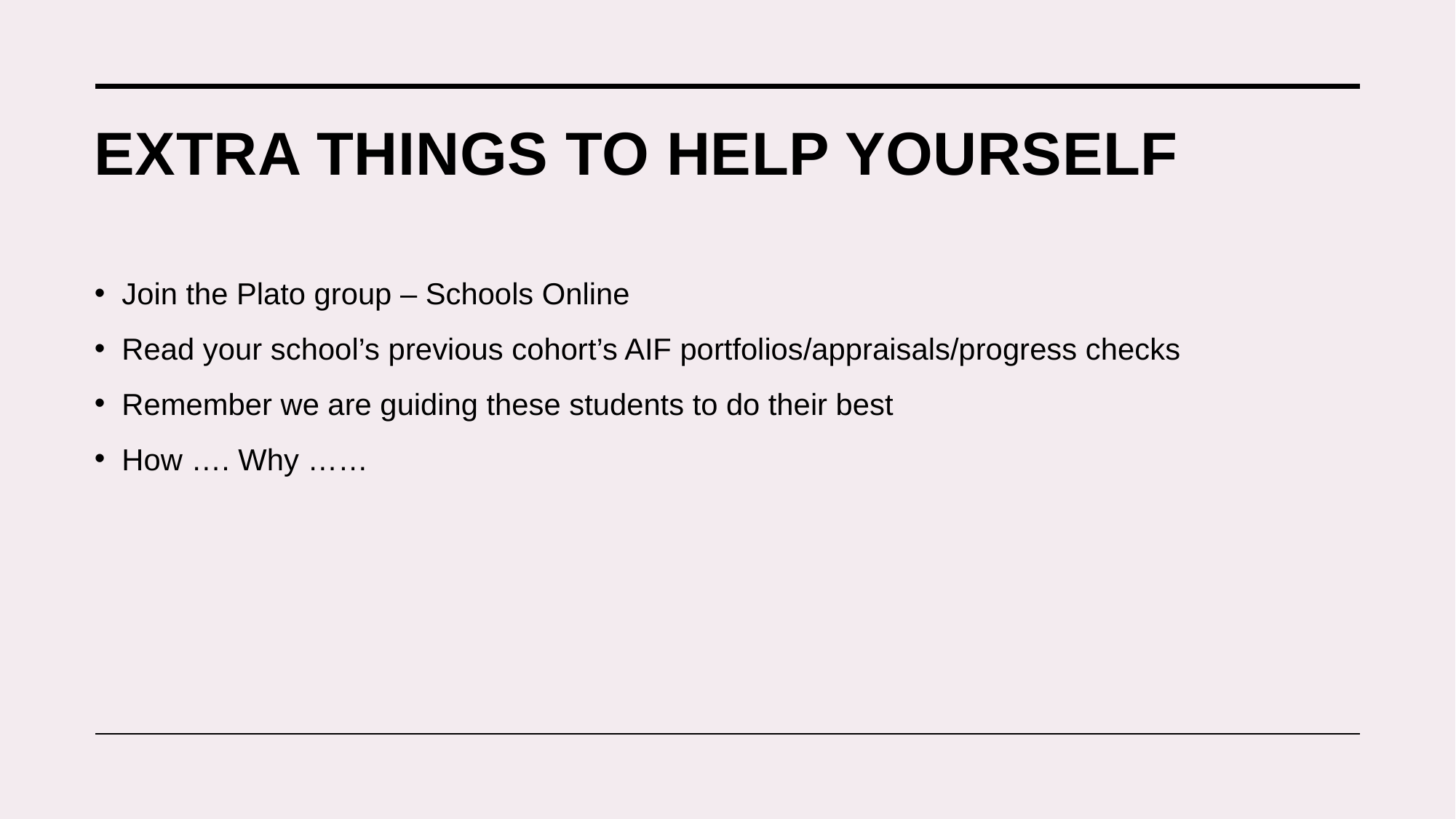

# Extra things to help yourself
Join the Plato group – Schools Online
Read your school’s previous cohort’s AIF portfolios/appraisals/progress checks
Remember we are guiding these students to do their best
How …. Why ……